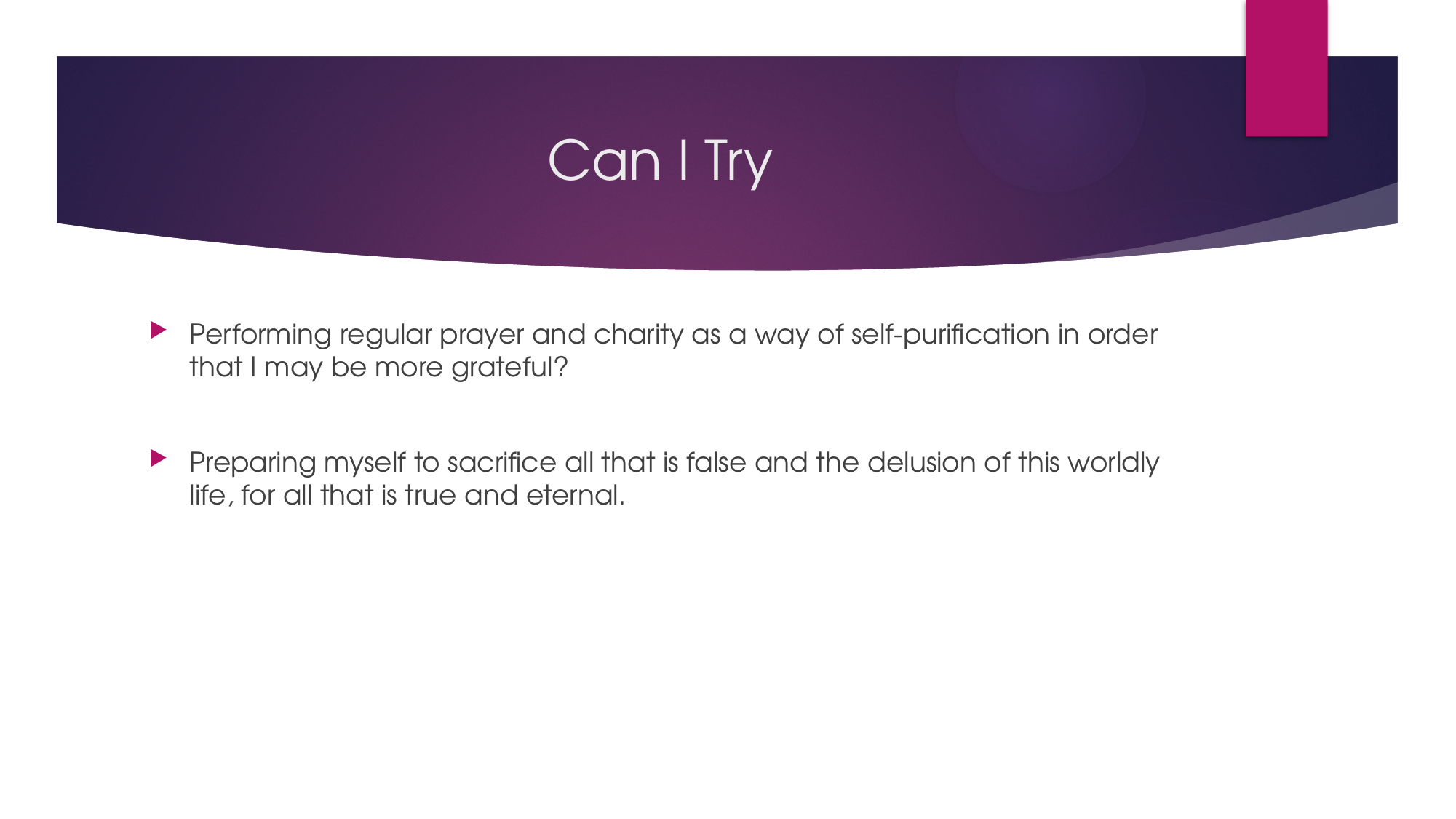

# Can I Try
Performing regular prayer and charity as a way of self-purification in order that I may be more grateful?

Preparing myself to sacrifice all that is false and the delusion of this worldly life, for all that is true and eternal.